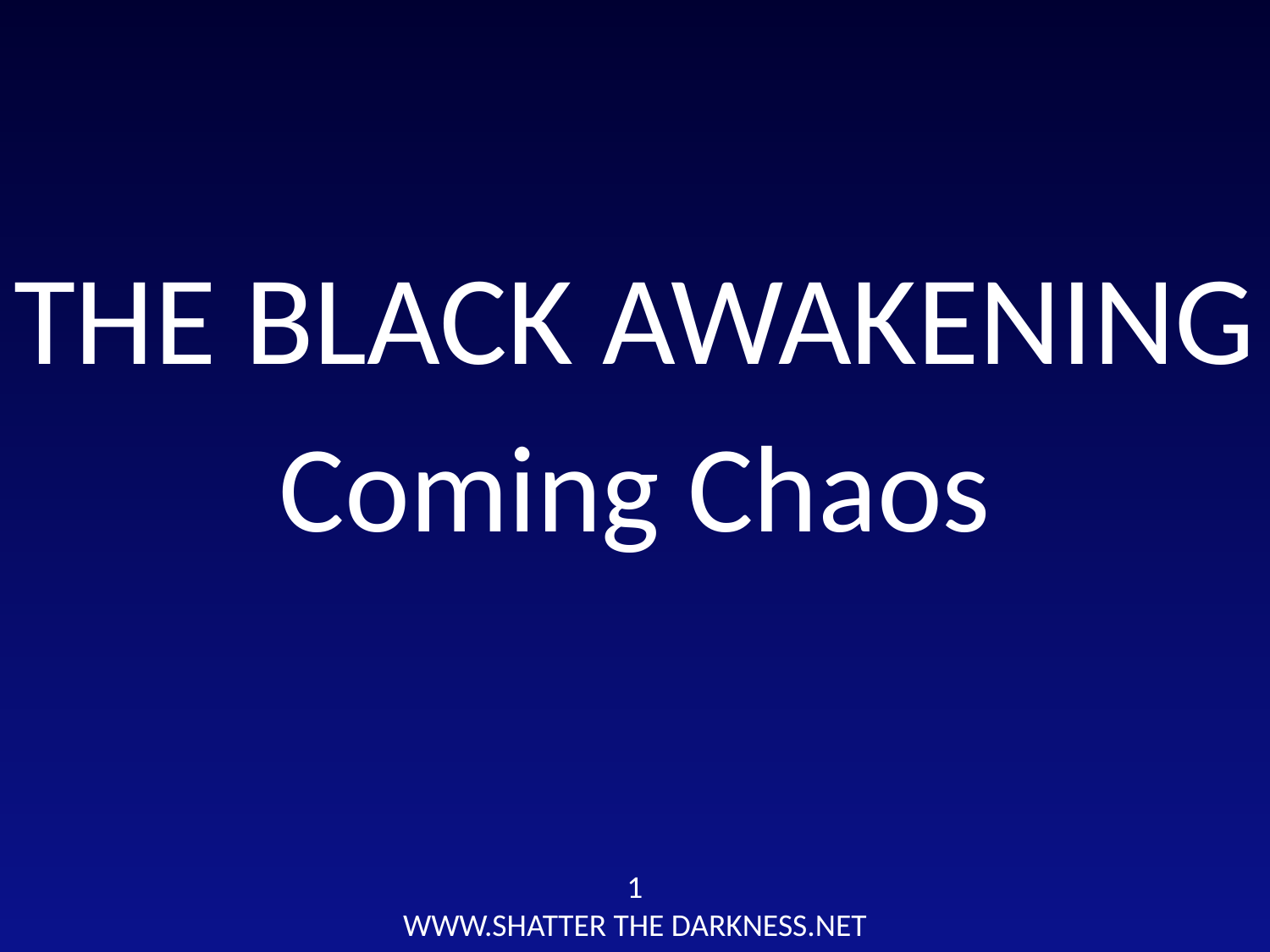

THE BLACK AWAKENING
Coming Chaos
1
WWW.SHATTER THE DARKNESS.NET